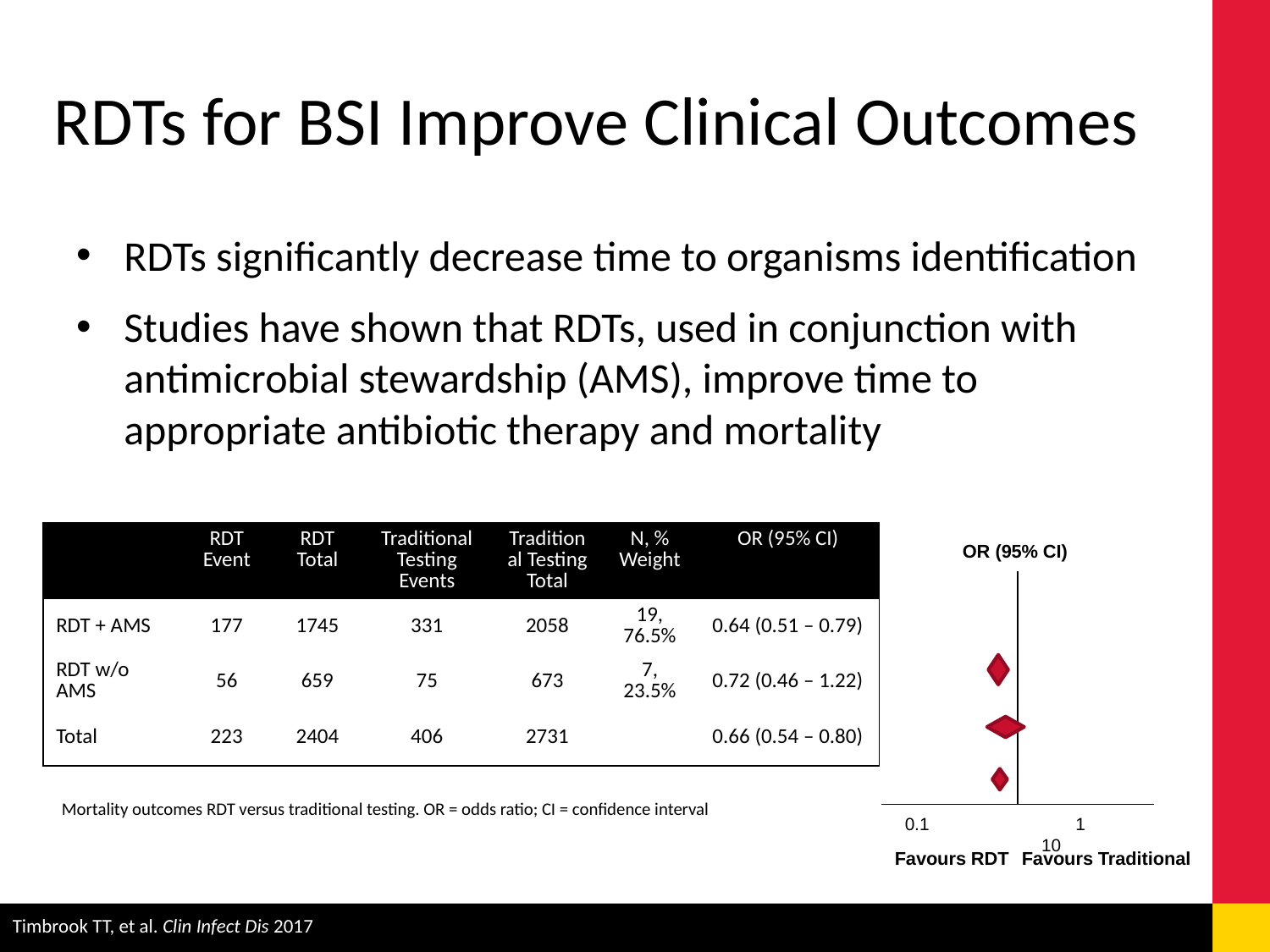

# RDTs for BSI Improve Clinical Outcomes
RDTs significantly decrease time to organisms identification
Studies have shown that RDTs, used in conjunction with antimicrobial stewardship (AMS), improve time to appropriate antibiotic therapy and mortality
|  | RDT Event | RDT Total | Traditional Testing Events | Traditional Testing Total | N, % Weight | OR (95% CI) |
| --- | --- | --- | --- | --- | --- | --- |
| RDT + AMS | 177 | 1745 | 331 | 2058 | 19, 76.5% | 0.64 (0.51 – 0.79) |
| RDT w/o AMS | 56 | 659 | 75 | 673 | 7, 23.5% | 0.72 (0.46 – 1.22) |
| Total | 223 | 2404 | 406 | 2731 |  | 0.66 (0.54 – 0.80) |
OR (95% CI)

Mortality outcomes RDT versus traditional testing. OR = odds ratio; CI = confidence interval
0.1	         1		  10
Favours RDT	Favours Traditional
Timbrook TT, et al. Clin Infect Dis 2017